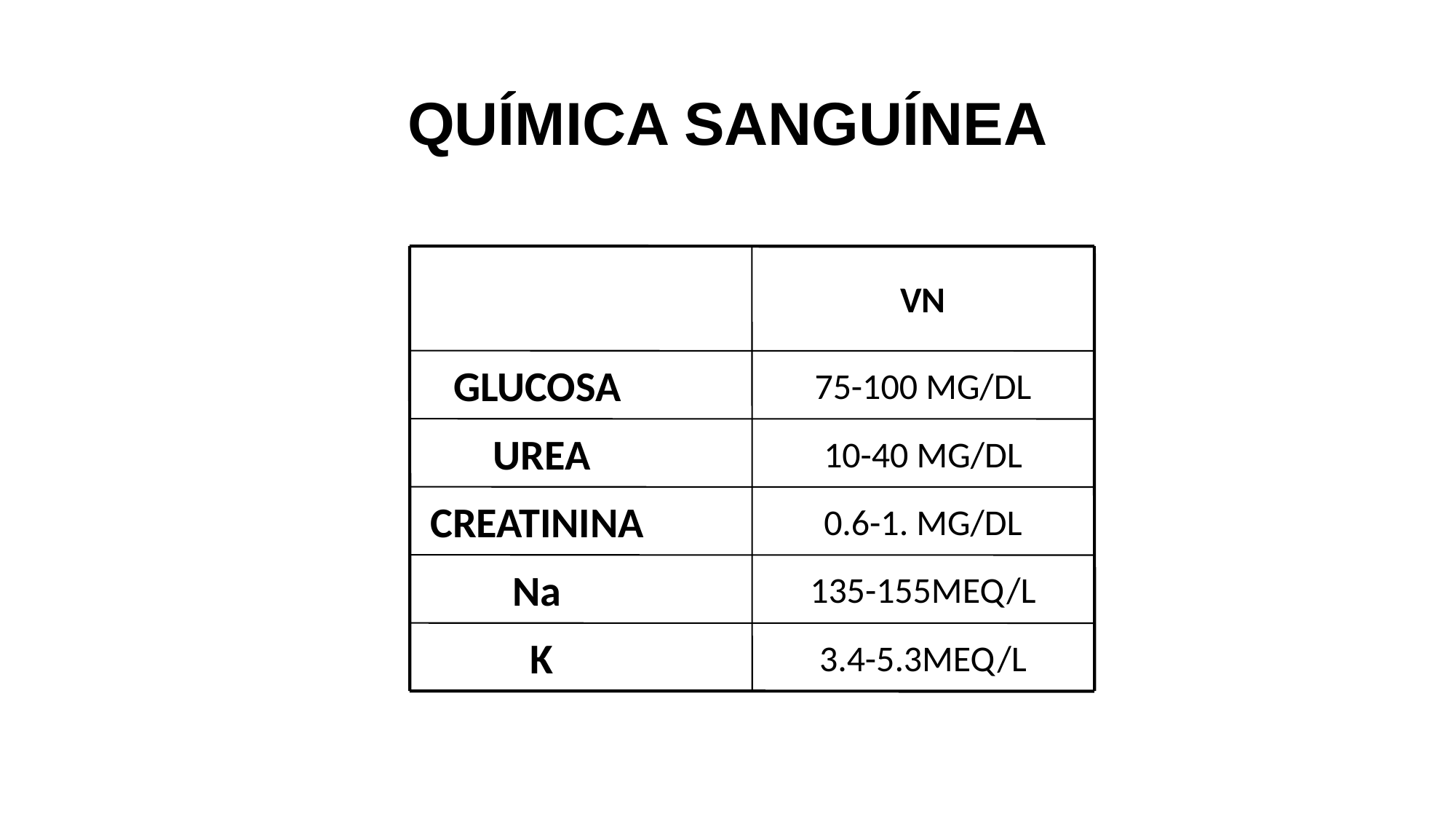

# QUÍMICA SANGUÍNEA

VN

GLUCOSA

75-100 MG/DL
UREA

10-40 MG/DL
CREATININA

0.6-1. MG/DL
Na

135-155MEQ/L
K

3.4-5.3MEQ/L